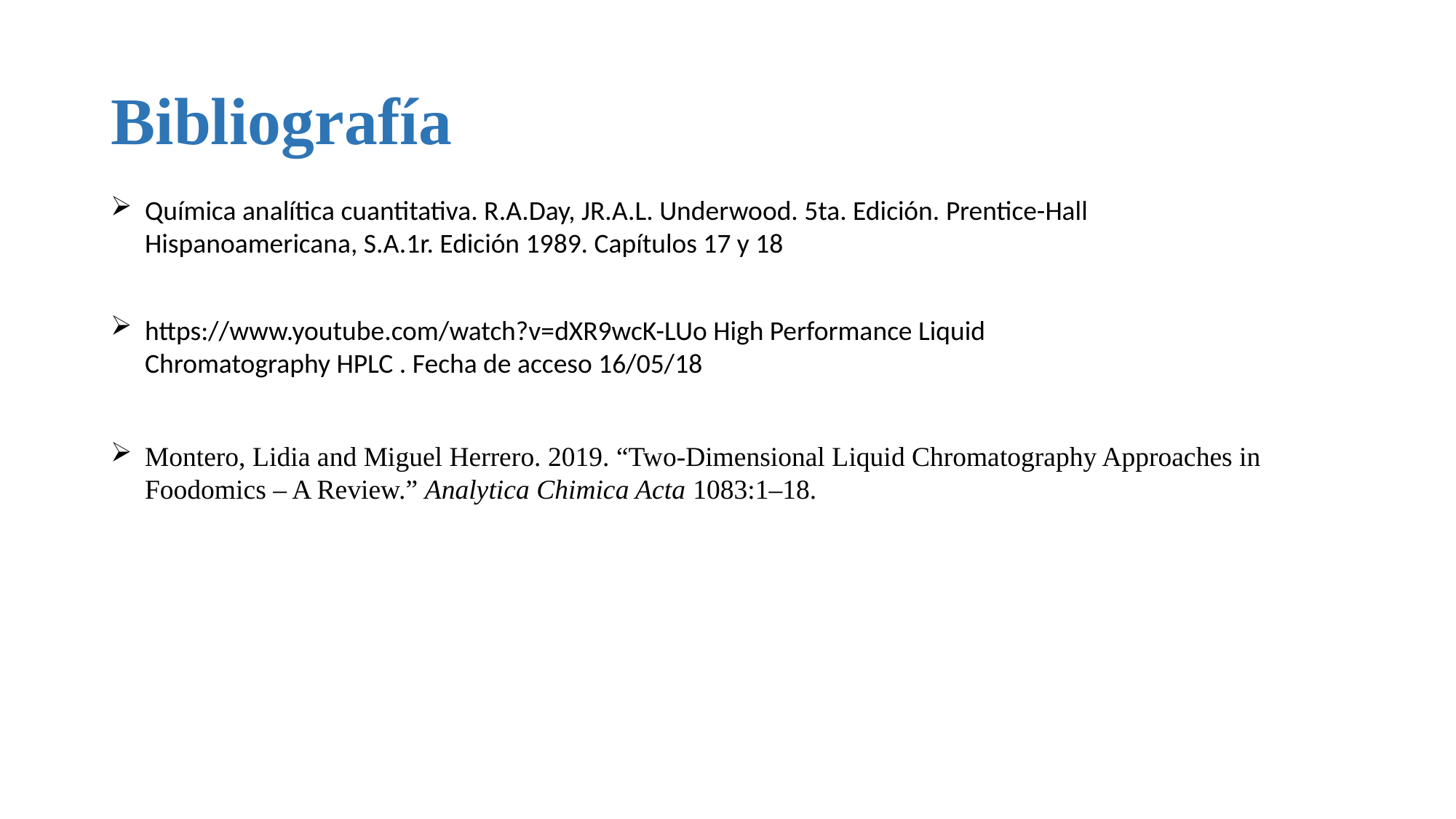

# Bibliografía
Química analítica cuantitativa. R.A.Day, JR.A.L. Underwood. 5ta. Edición. Prentice-Hall Hispanoamericana, S.A.1r. Edición 1989. Capítulos 17 y 18
https://www.youtube.com/watch?v=dXR9wcK-LUo High Performance Liquid Chromatography HPLC . Fecha de acceso 16/05/18
Montero, Lidia and Miguel Herrero. 2019. “Two-Dimensional Liquid Chromatography Approaches in Foodomics – A Review.” Analytica Chimica Acta 1083:1–18.